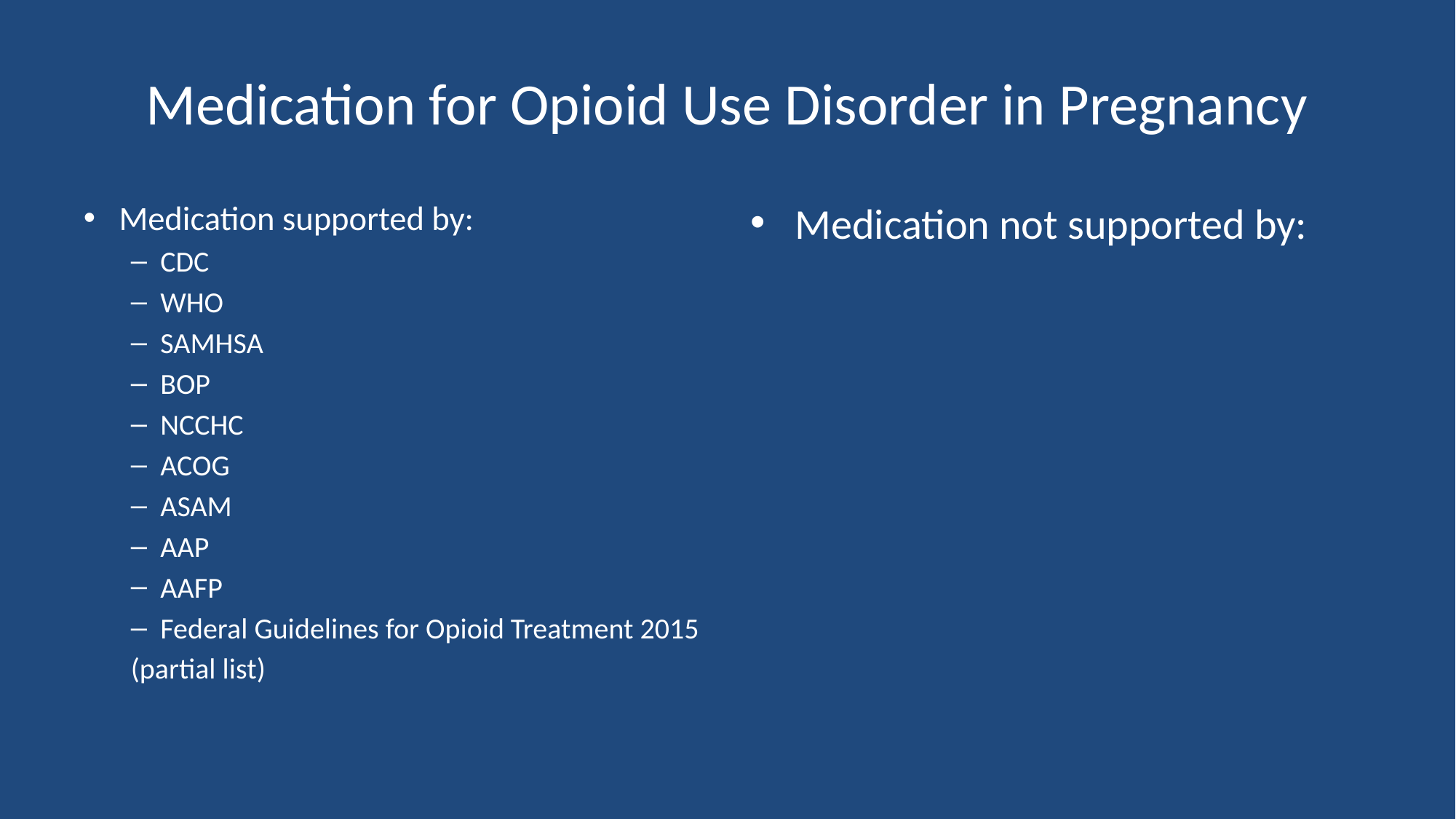

# Medication for Opioid Use Disorder in Pregnancy
Medication supported by:
CDC
WHO
SAMHSA
BOP
NCCHC
ACOG
ASAM
AAP
AAFP
Federal Guidelines for Opioid Treatment 2015
(partial list)
Medication not supported by: